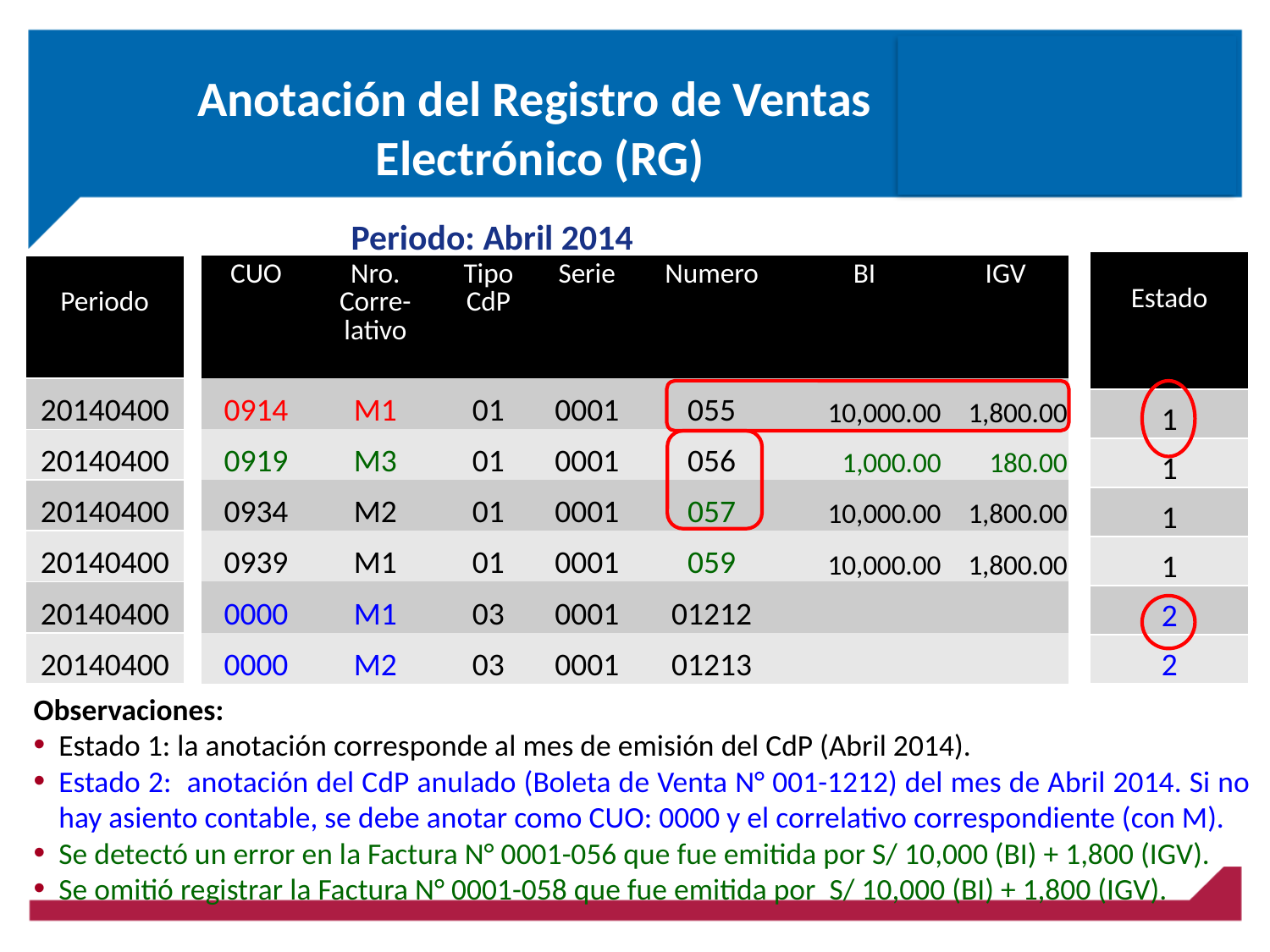

Anotación del Registro de Ventas
 Electrónico (RG)
Periodo: Abril 2014
| Estado |
| --- |
| 1 |
| 1 |
| 1 |
| 1 |
| 2 |
| 2 |
| Periodo |
| --- |
| 20140400 |
| 20140400 |
| 20140400 |
| 20140400 |
| 20140400 |
| 20140400 |
| CUO | Nro. Corre-lativo | Tipo CdP | Serie | Numero | BI | IGV |
| --- | --- | --- | --- | --- | --- | --- |
| 0914 | M1 | 01 | 0001 | 055 | 10,000.00 | 1,800.00 |
| 0919 | M3 | 01 | 0001 | 056 | 1,000.00 | 180.00 |
| 0934 | M2 | 01 | 0001 | 057 | 10,000.00 | 1,800.00 |
| 0939 | M1 | 01 | 0001 | 059 | 10,000.00 | 1,800.00 |
| 0000 | M1 | 03 | 0001 | 01212 |  |  |
| 0000 | M2 | 03 | 0001 | 01213 |  |  |

Observaciones:
Estado 1: la anotación corresponde al mes de emisión del CdP (Abril 2014).
Estado 2:  anotación del CdP anulado (Boleta de Venta N° 001-1212) del mes de Abril 2014. Si no hay asiento contable, se debe anotar como CUO: 0000 y el correlativo correspondiente (con M).
Se detectó un error en la Factura N° 0001-056 que fue emitida por S/ 10,000 (BI) + 1,800 (IGV).
Se omitió registrar la Factura N° 0001-058 que fue emitida por  S/ 10,000 (BI) + 1,800 (IGV).